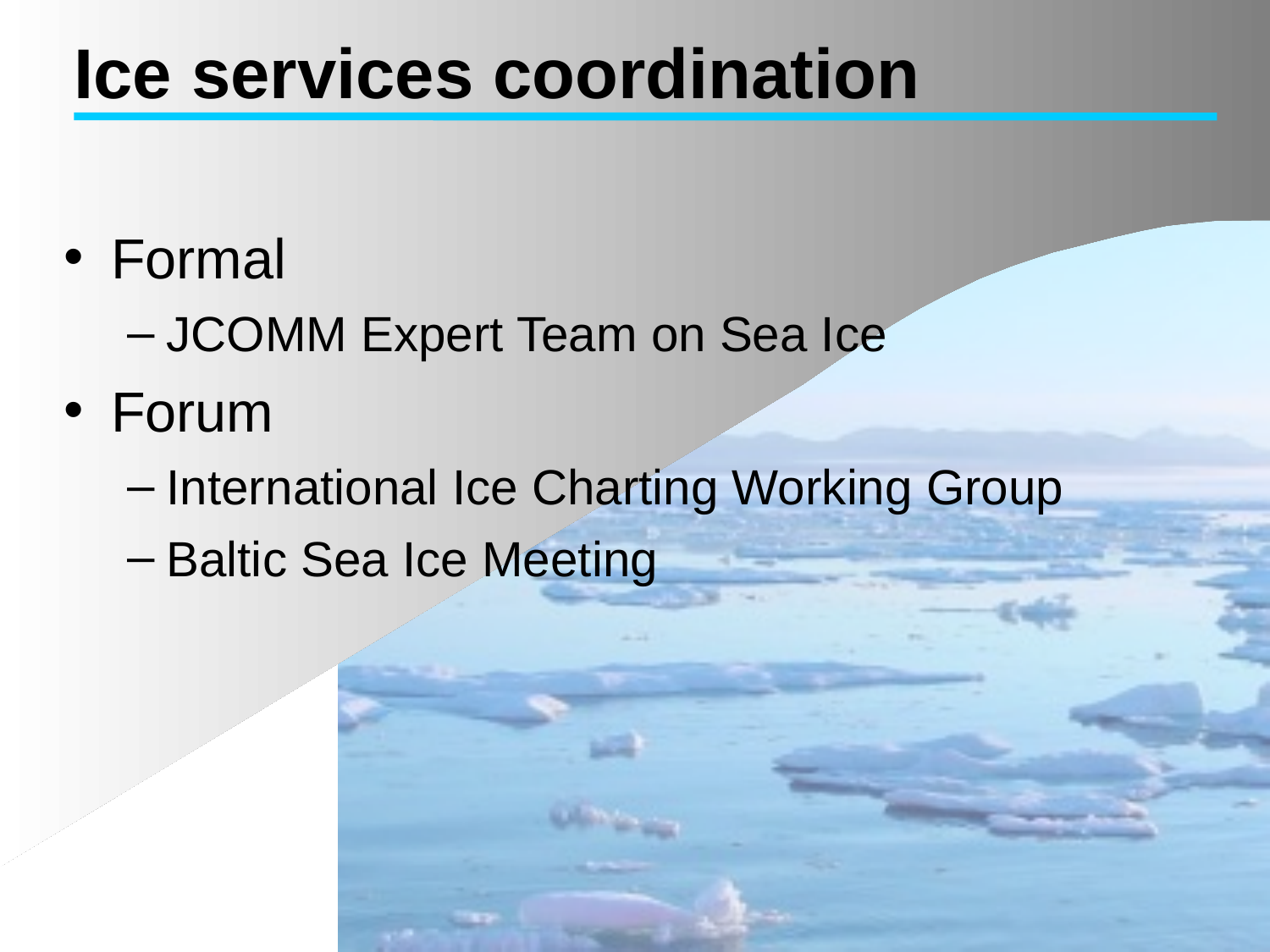

Ice services coordination
Formal
JCOMM Expert Team on Sea Ice
Forum
International Ice Charting Working Group
Baltic Sea Ice Meeting